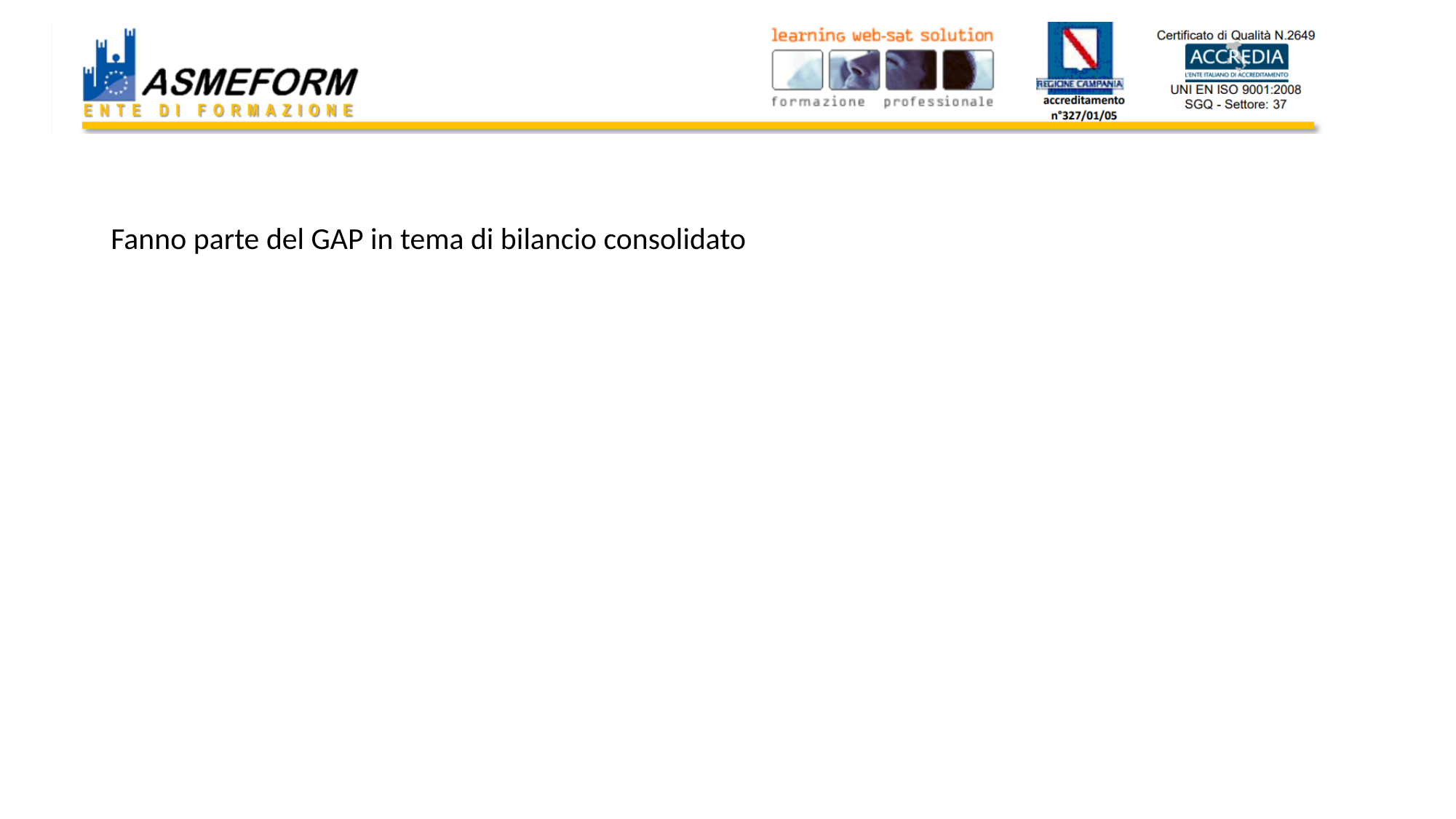

#
29
Fanno parte del GAP in tema di bilancio consolidato